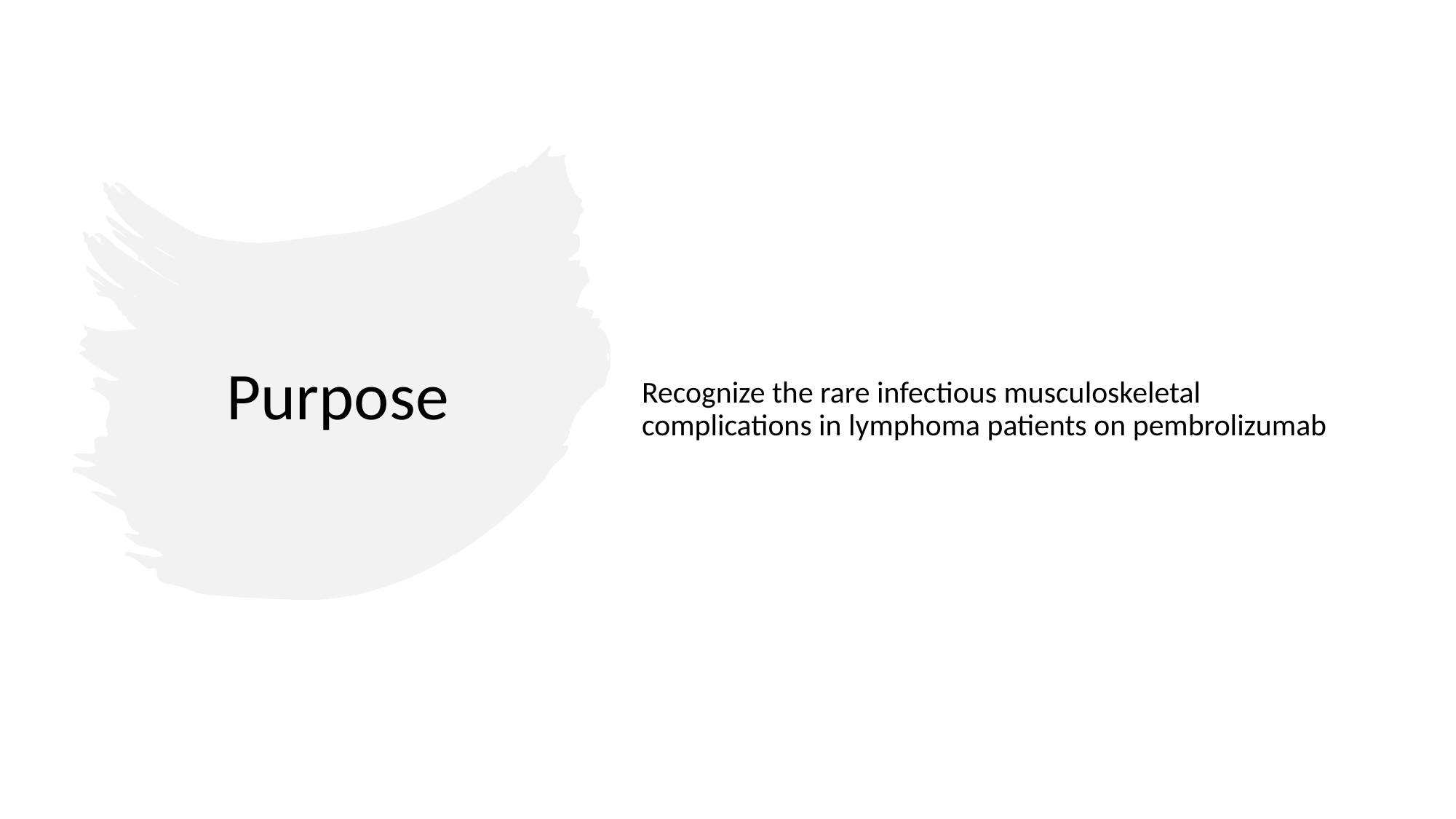

Recognize the rare infectious musculoskeletal complications in lymphoma patients on pembrolizumab

# Purpose